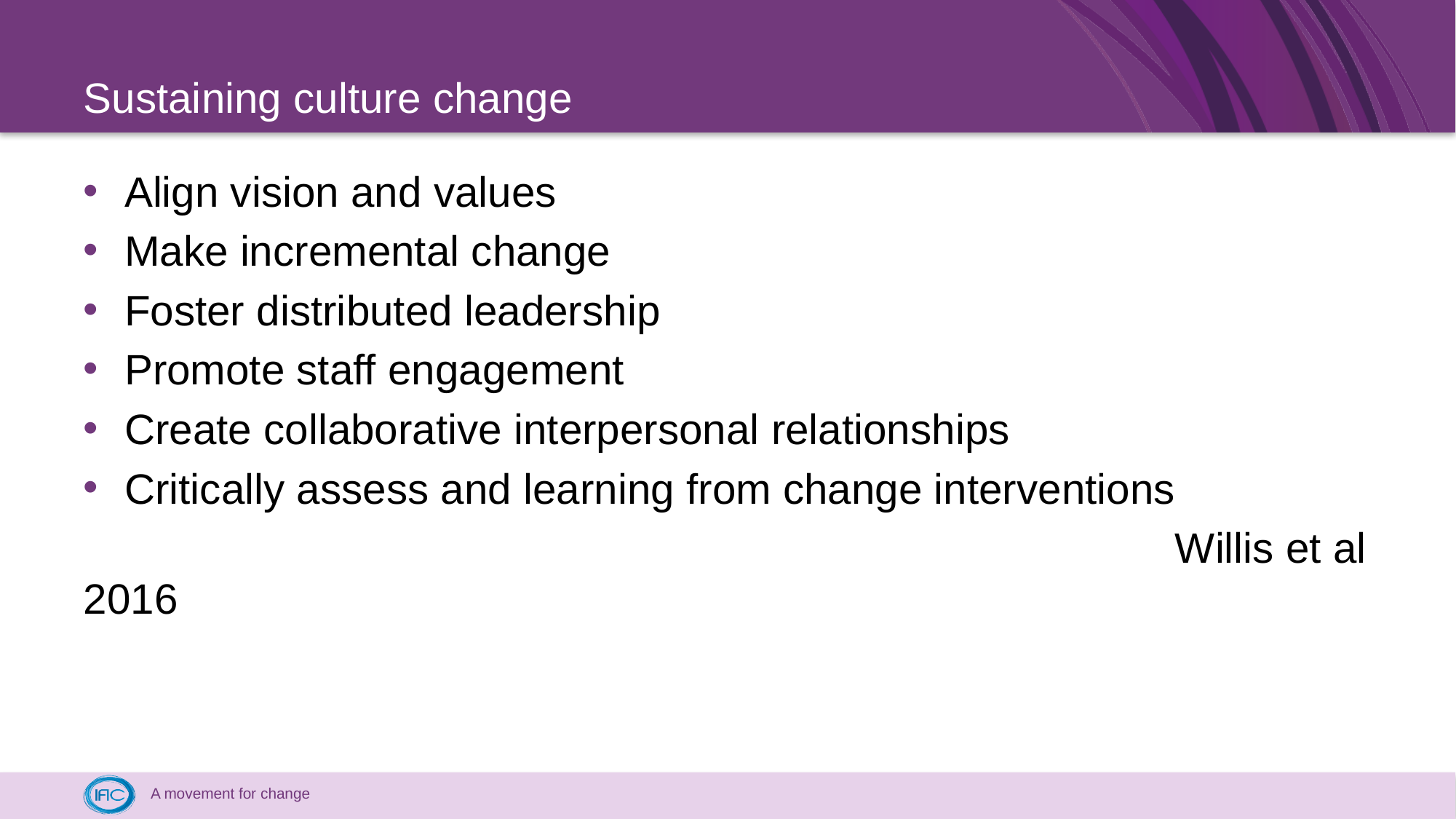

# Sustaining culture change
Align vision and values
Make incremental change
Foster distributed leadership
Promote staff engagement
Create collaborative interpersonal relationships
Critically assess and learning from change interventions
										Willis et al 2016